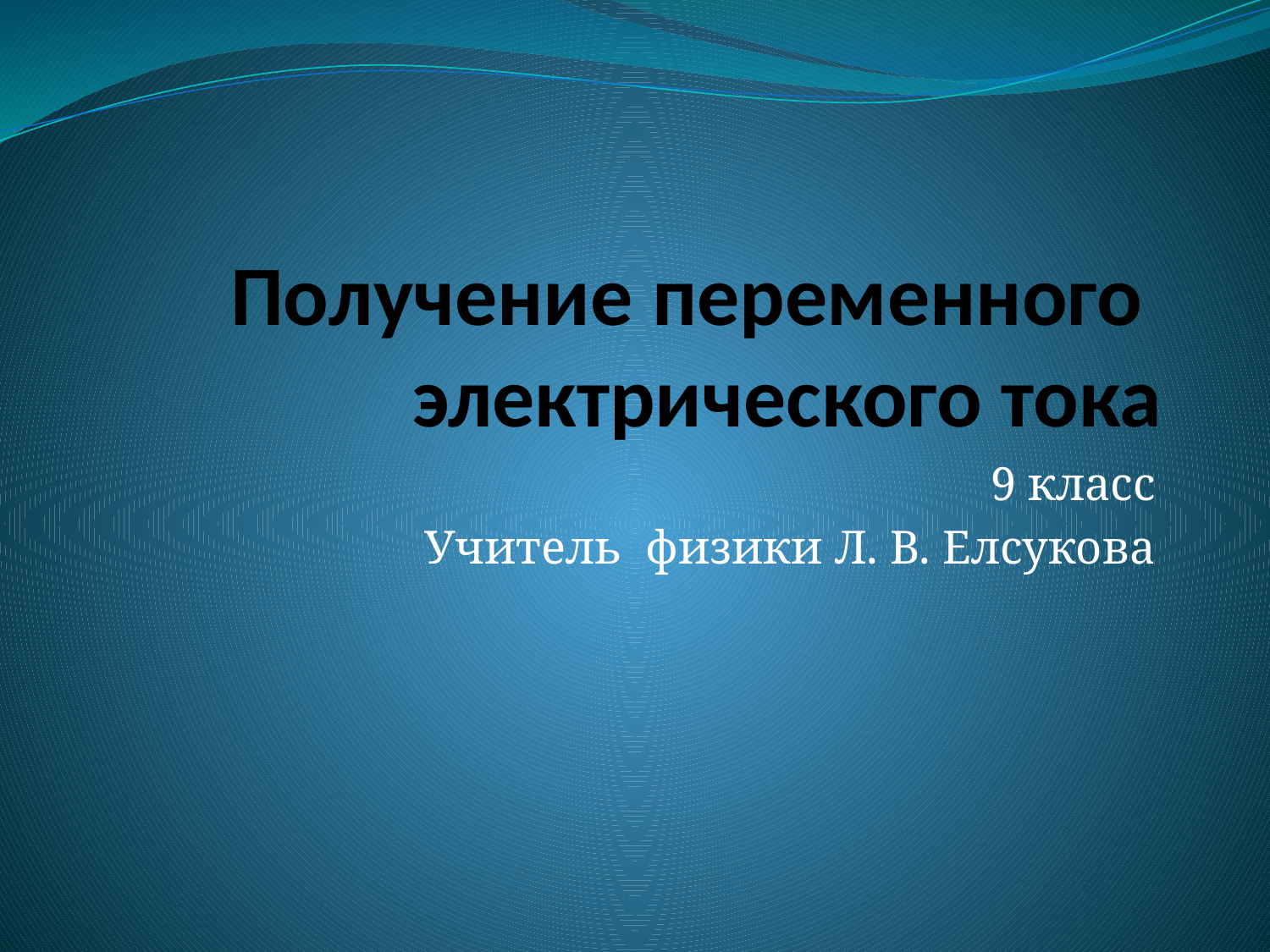

# Получение переменного  электрического тока
9 класс
Учитель  физики Л. В. Елсукова